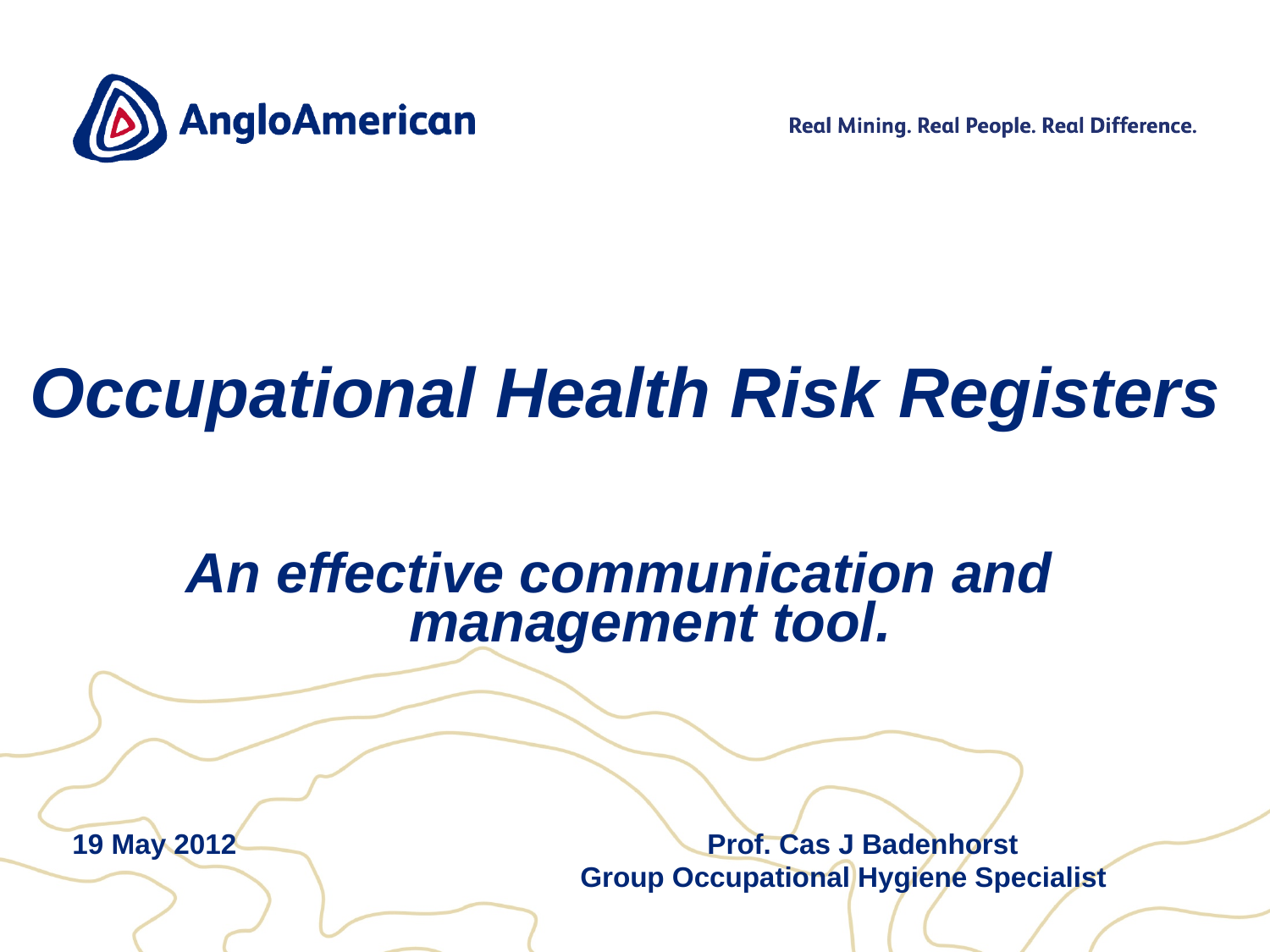

# Occupational Health Risk Registers An effective communication and management tool.

19 May 2012				Prof. Cas J Badenhorst
				Group Occupational Hygiene Specialist